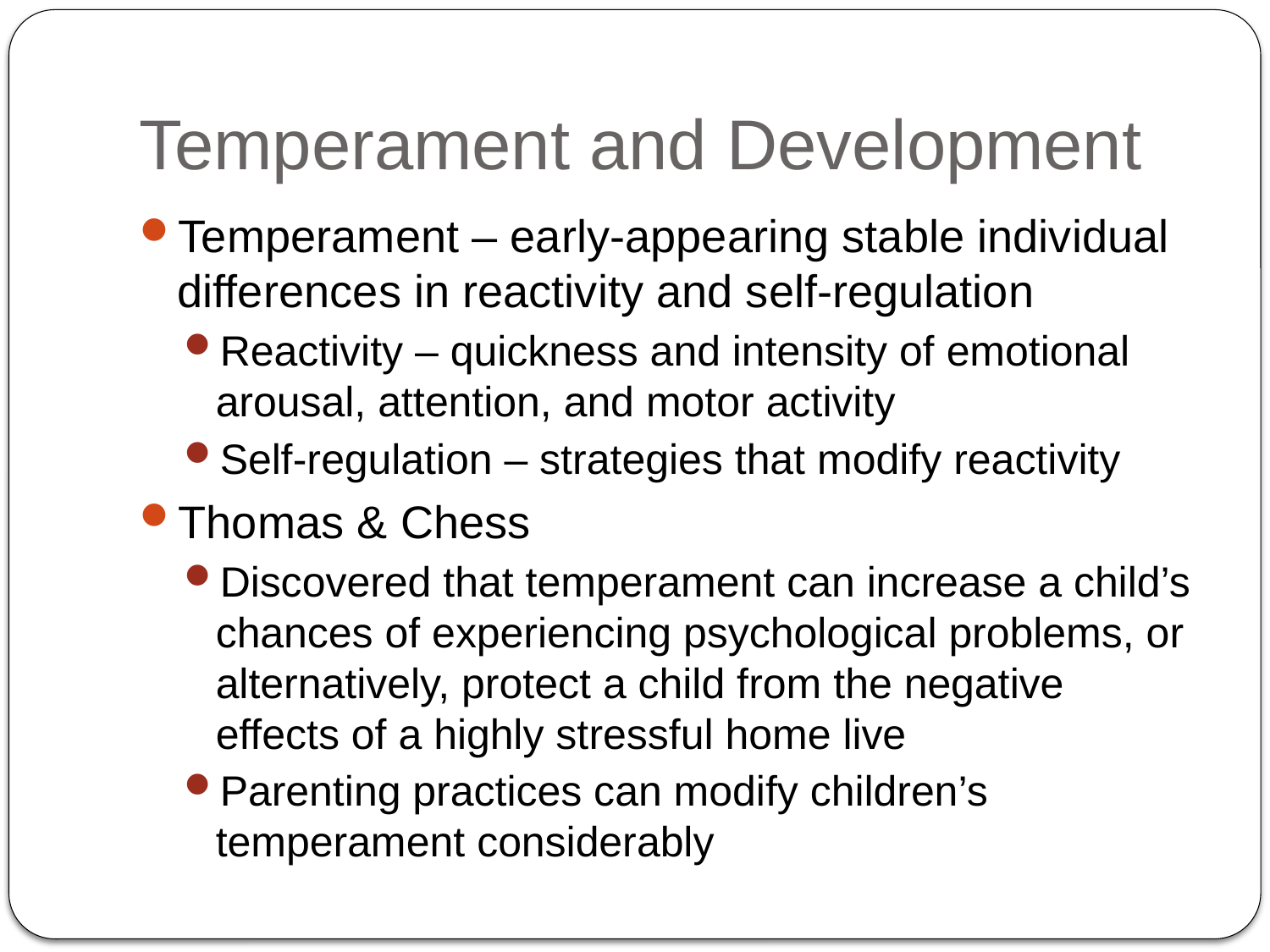

# Temperament and Development
Temperament – early-appearing stable individual differences in reactivity and self-regulation
Reactivity – quickness and intensity of emotional arousal, attention, and motor activity
Self-regulation – strategies that modify reactivity
Thomas & Chess
Discovered that temperament can increase a child’s chances of experiencing psychological problems, or alternatively, protect a child from the negative effects of a highly stressful home live
Parenting practices can modify children’s temperament considerably